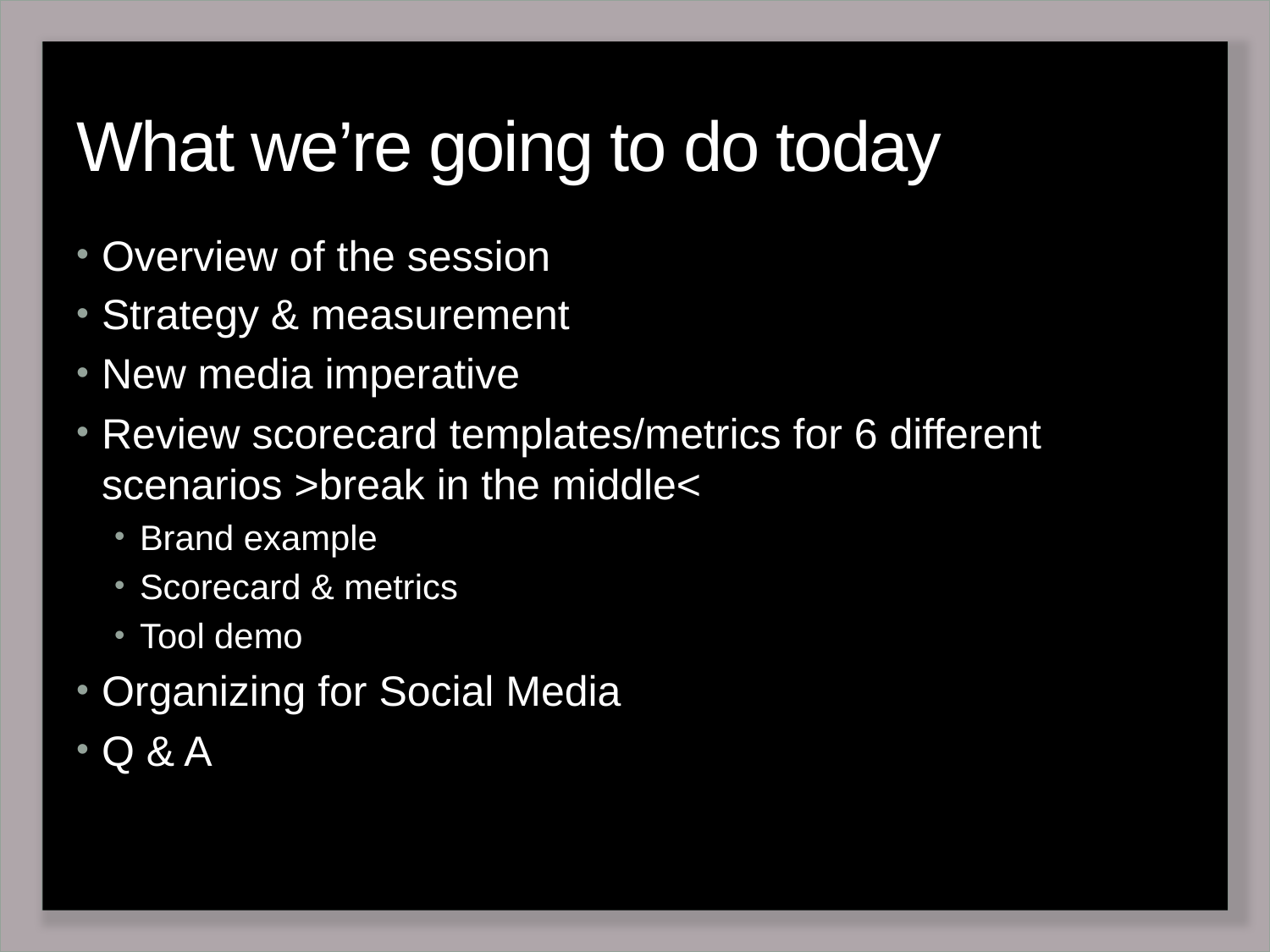

# What we’re going to do today
Overview of the session
Strategy & measurement
New media imperative
Review scorecard templates/metrics for 6 different scenarios >break in the middle<
Brand example
Scorecard & metrics
Tool demo
Organizing for Social Media
Q & A